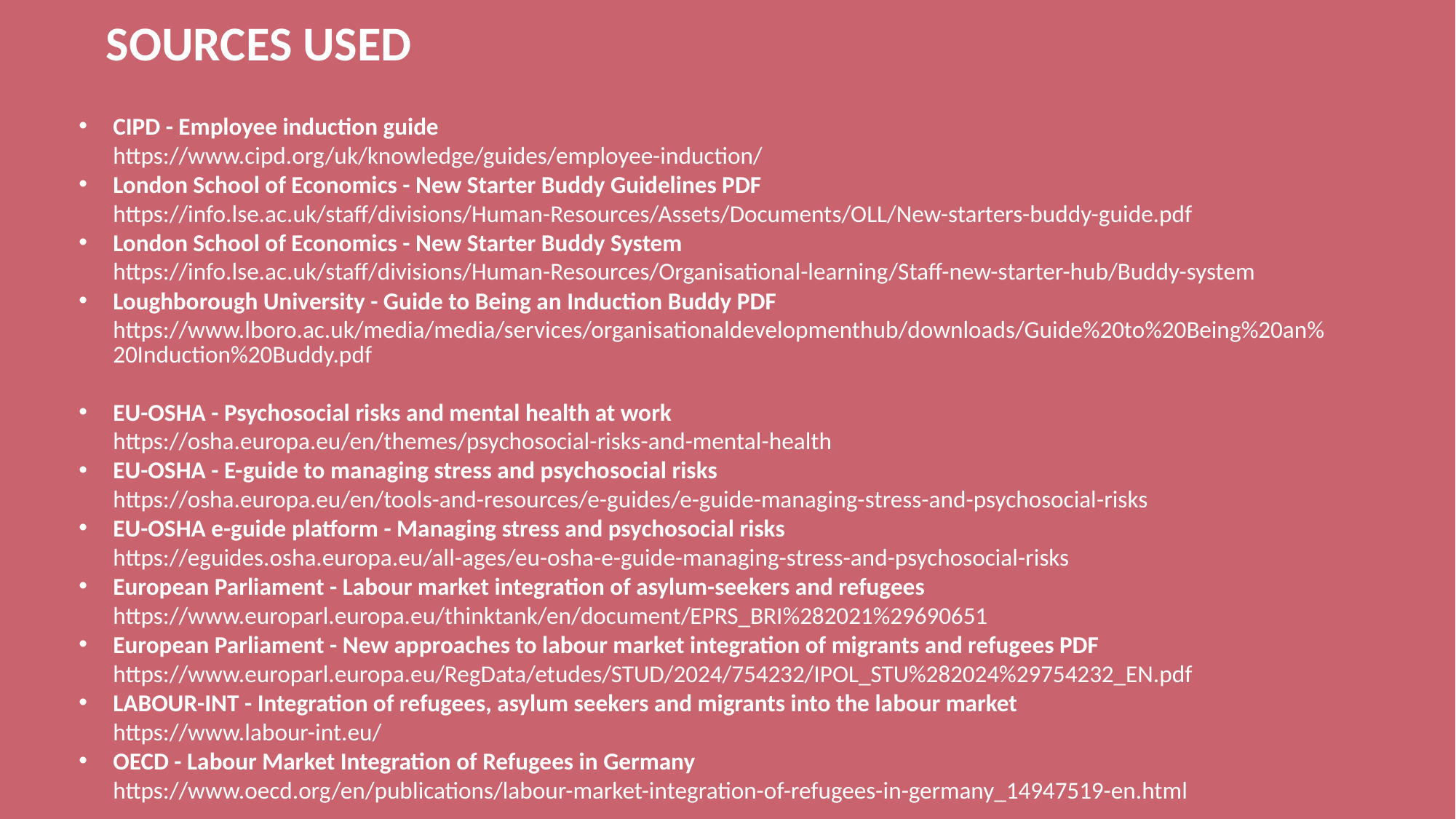

SOURCES USED
CIPD - Employee induction guide
https://www.cipd.org/uk/knowledge/guides/employee-induction/
London School of Economics - New Starter Buddy Guidelines PDF
https://info.lse.ac.uk/staff/divisions/Human-Resources/Assets/Documents/OLL/New-starters-buddy-guide.pdf
London School of Economics - New Starter Buddy System
https://info.lse.ac.uk/staff/divisions/Human-Resources/Organisational-learning/Staff-new-starter-hub/Buddy-system
Loughborough University - Guide to Being an Induction Buddy PDF
https://www.lboro.ac.uk/media/media/services/organisationaldevelopmenthub/downloads/Guide%20to%20Being%20an%20Induction%20Buddy.pdf
EU-OSHA - Psychosocial risks and mental health at work
https://osha.europa.eu/en/themes/psychosocial-risks-and-mental-health
EU-OSHA - E-guide to managing stress and psychosocial risks
https://osha.europa.eu/en/tools-and-resources/e-guides/e-guide-managing-stress-and-psychosocial-risks
EU-OSHA e-guide platform - Managing stress and psychosocial risks
https://eguides.osha.europa.eu/all-ages/eu-osha-e-guide-managing-stress-and-psychosocial-risks
European Parliament - Labour market integration of asylum-seekers and refugees
https://www.europarl.europa.eu/thinktank/en/document/EPRS_BRI%282021%29690651
European Parliament - New approaches to labour market integration of migrants and refugees PDF
https://www.europarl.europa.eu/RegData/etudes/STUD/2024/754232/IPOL_STU%282024%29754232_EN.pdf
LABOUR-INT - Integration of refugees, asylum seekers and migrants into the labour market
https://www.labour-int.eu/
OECD - Labour Market Integration of Refugees in Germany
https://www.oecd.org/en/publications/labour-market-integration-of-refugees-in-germany_14947519-en.html